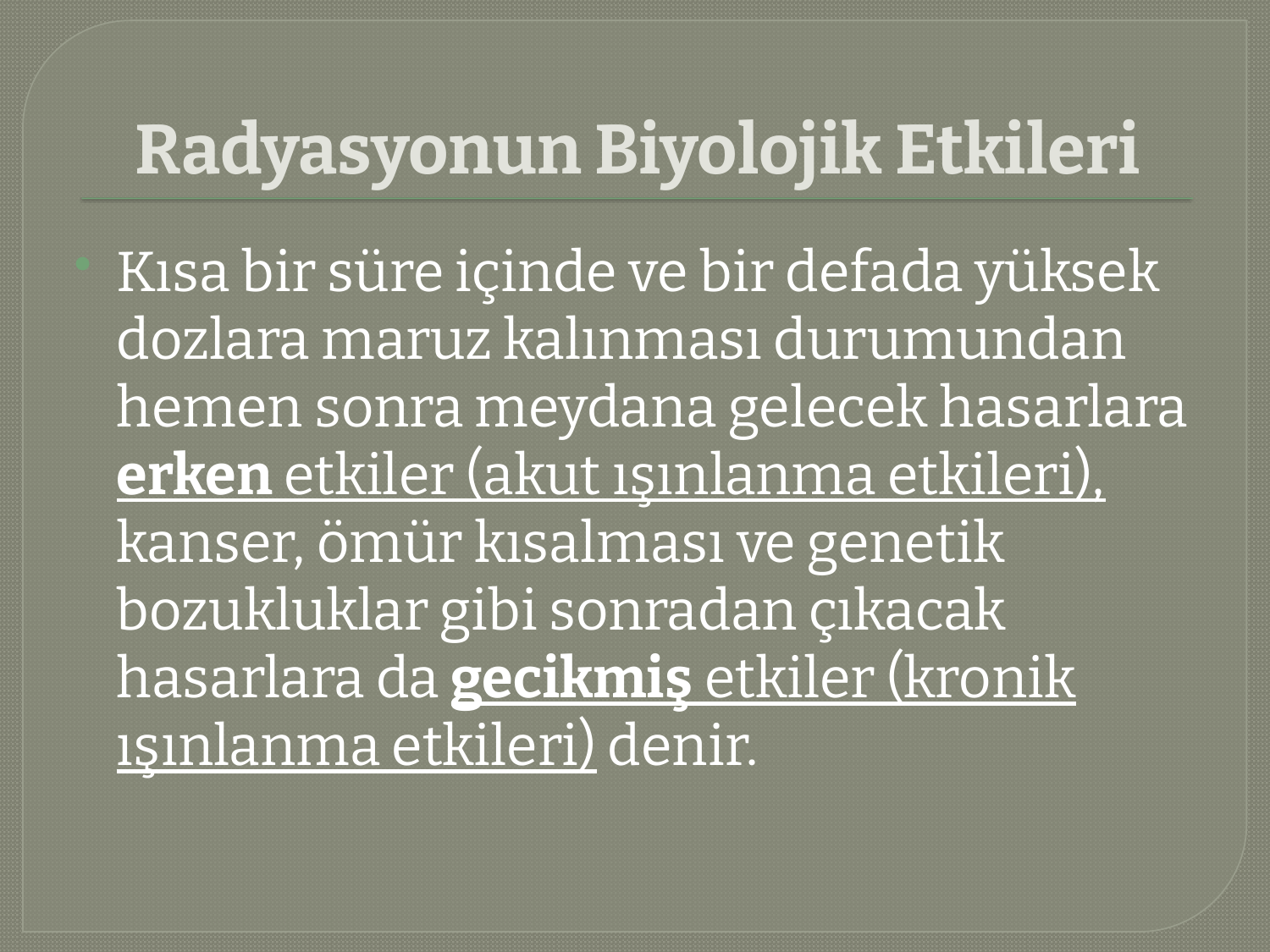

# Radyasyonun Biyolojik Etkileri
Kısa bir süre içinde ve bir defada yüksek dozlara maruz kalınması durumundan hemen sonra meydana gelecek hasarlara erken etkiler (akut ışınlanma etkileri), kanser, ömür kısalması ve genetik bozukluklar gibi sonradan çıkacak hasarlara da gecikmiş etkiler (kronik ışınlanma etkileri) denir.